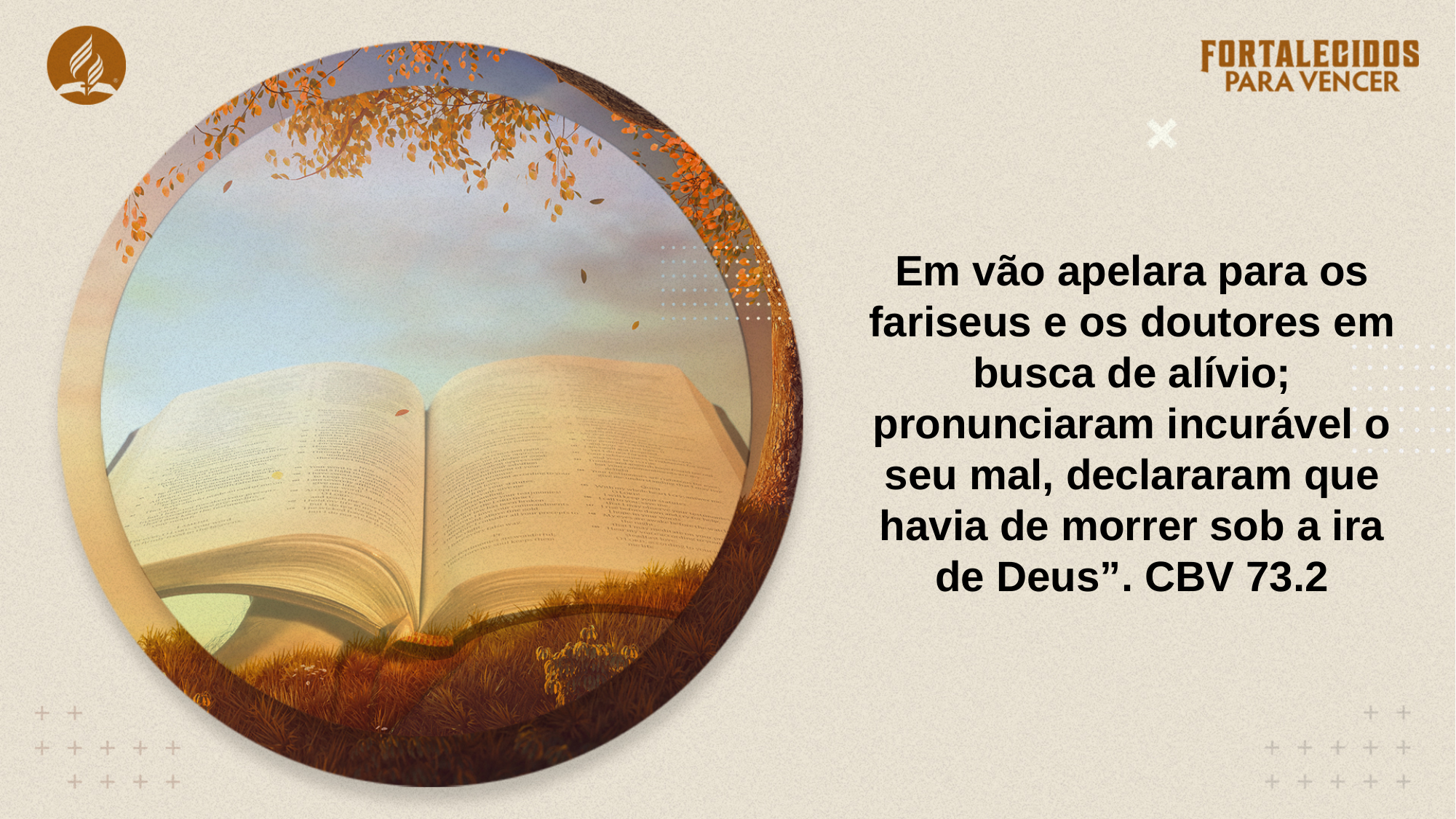

Em vão apelara para os fariseus e os doutores em busca de alívio; pronunciaram incurável o seu mal, declararam que havia de morrer sob a ira de Deus”. CBV 73.2